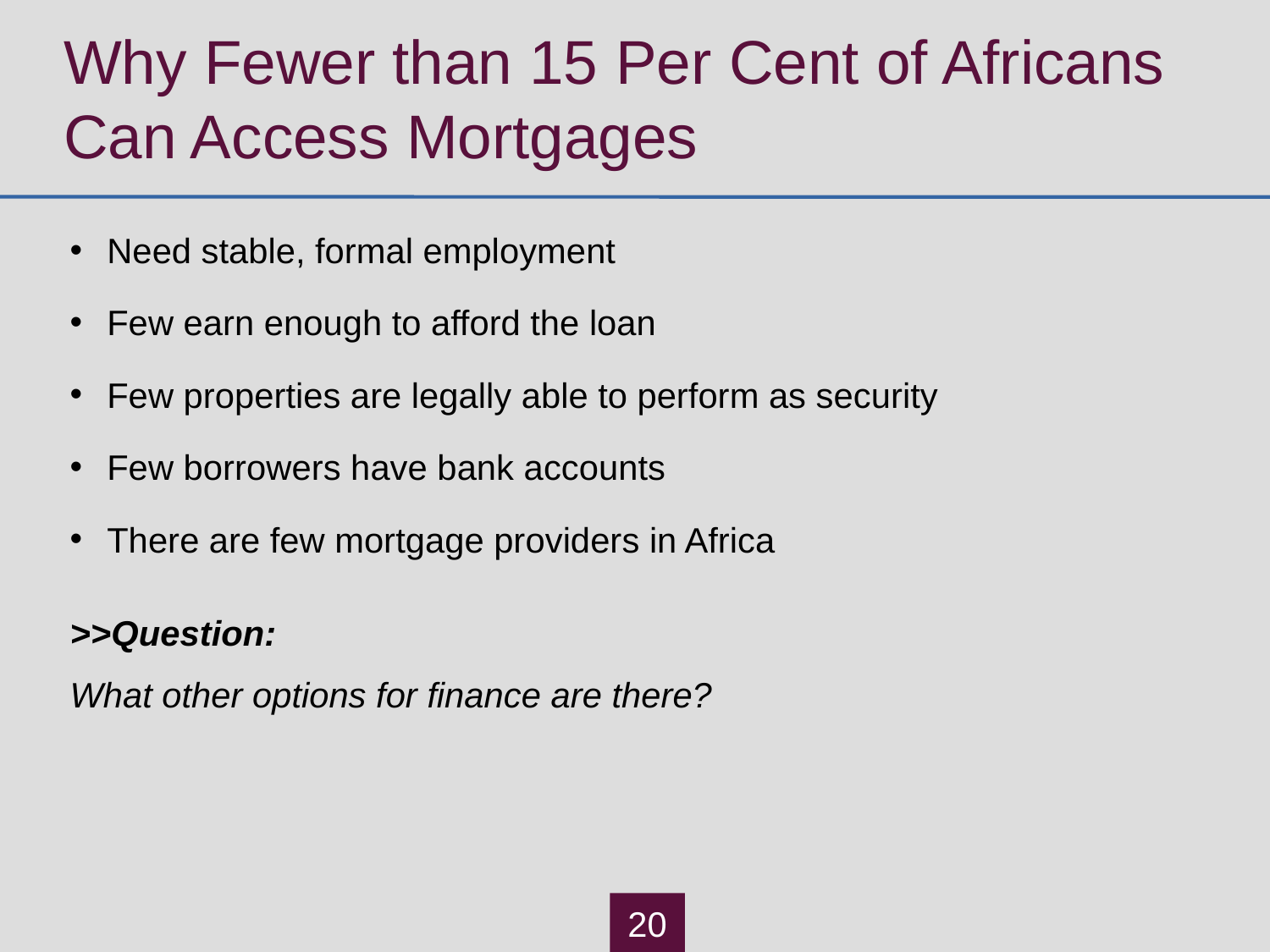

# Why Fewer than 15 Per Cent of Africans Can Access Mortgages
Need stable, formal employment
Few earn enough to afford the loan
Few properties are legally able to perform as security
Few borrowers have bank accounts
There are few mortgage providers in Africa
>>Question:
What other options for finance are there?
20